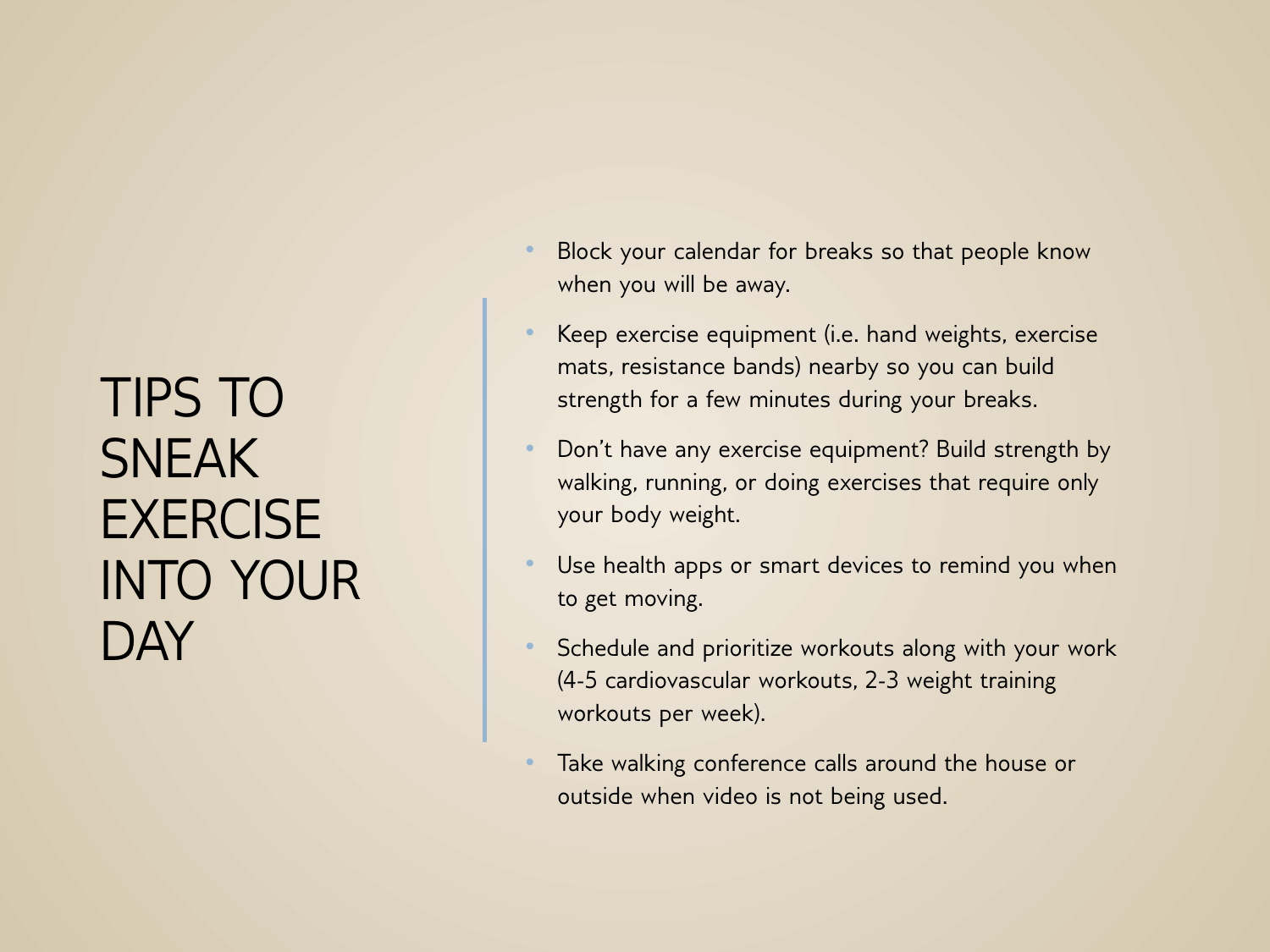

# Tips to Sneak Exercise into Your Day
Block your calendar for breaks so that people know when you will be away.
Keep exercise equipment (i.e. hand weights, exercise mats, resistance bands) nearby so you can build strength for a few minutes during your breaks.
Don’t have any exercise equipment? Build strength by walking, running, or doing exercises that require only your body weight.
Use health apps or smart devices to remind you when to get moving.
Schedule and prioritize workouts along with your work (4-5 cardiovascular workouts, 2-3 weight training workouts per week).
Take walking conference calls around the house or outside when video is not being used.